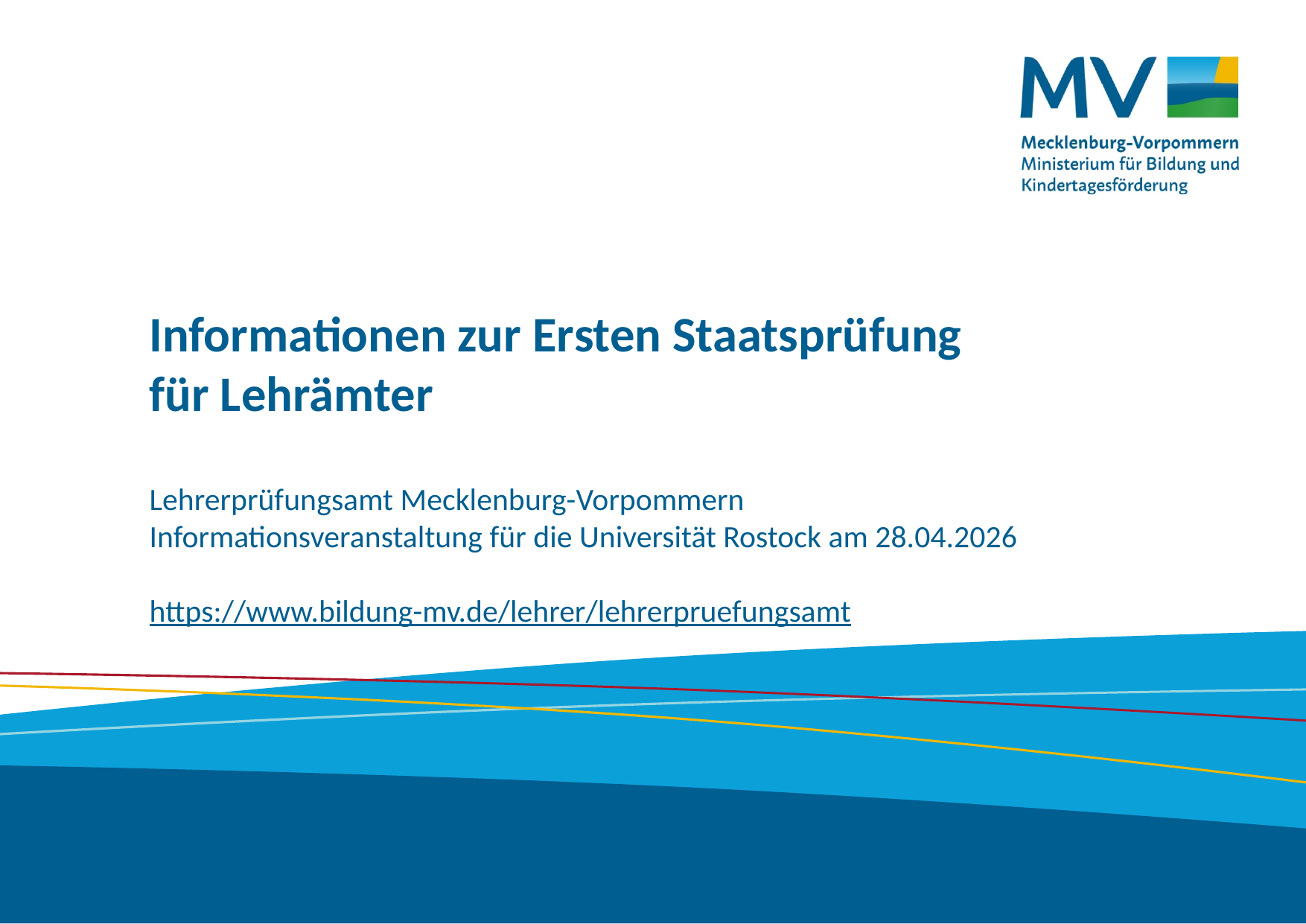

# Informationen zur Ersten Staatsprüfung für Lehrämter
Lehrerprüfungsamt Mecklenburg-Vorpommern
Informationsveranstaltung für die Universität Rostock am 28.04.2026

https://www.bildung-mv.de/lehrer/lehrerpruefungsamt